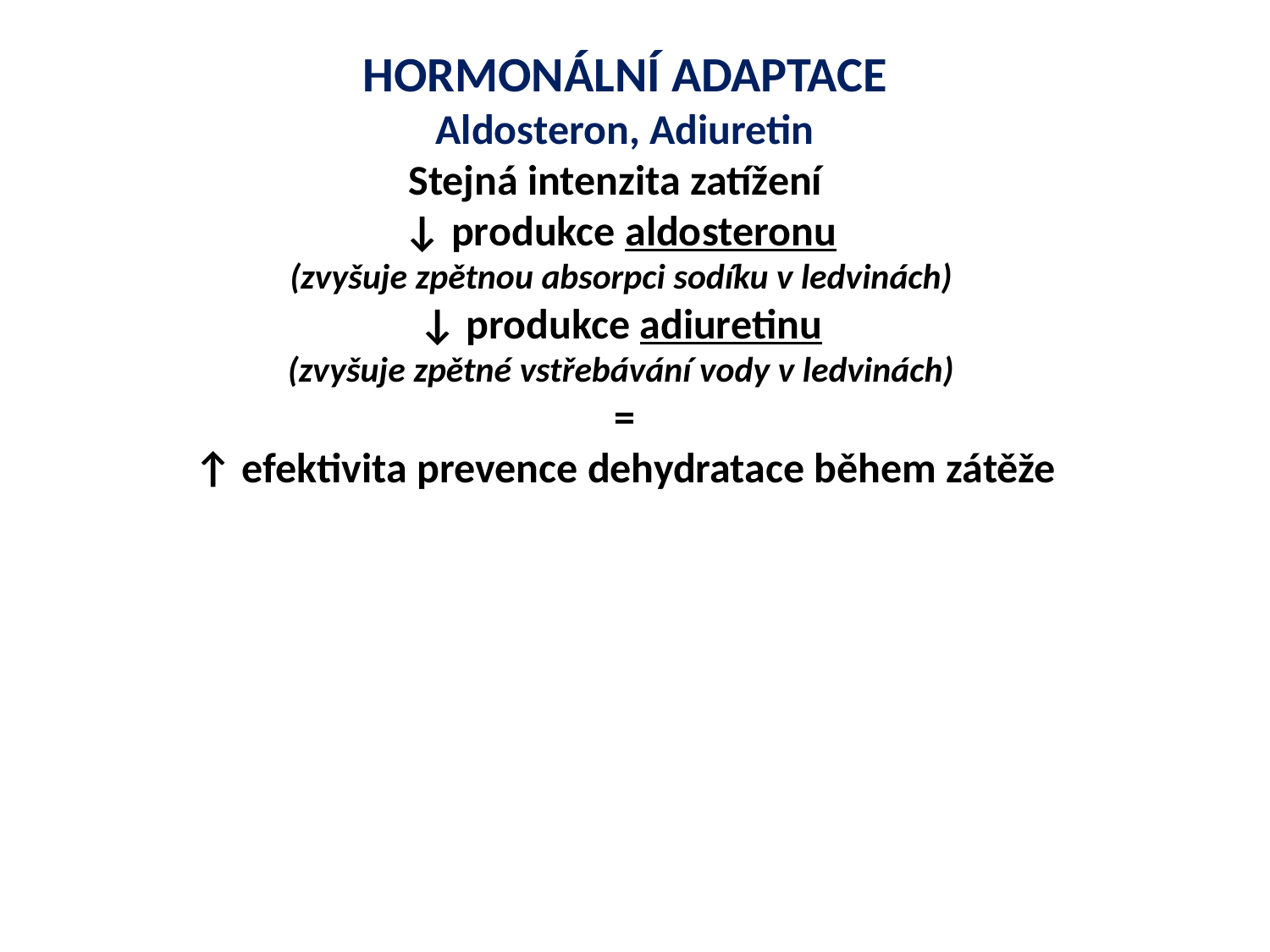

HORMONÁLNÍ ADAPTACE
Aldosteron, Adiuretin
Stejná intenzita zatížení
↓ produkce aldosteronu
(zvyšuje zpětnou absorpci sodíku v ledvinách)
↓ produkce adiuretinu
(zvyšuje zpětné vstřebávání vody v ledvinách)
=
↑ efektivita prevence dehydratace během zátěže